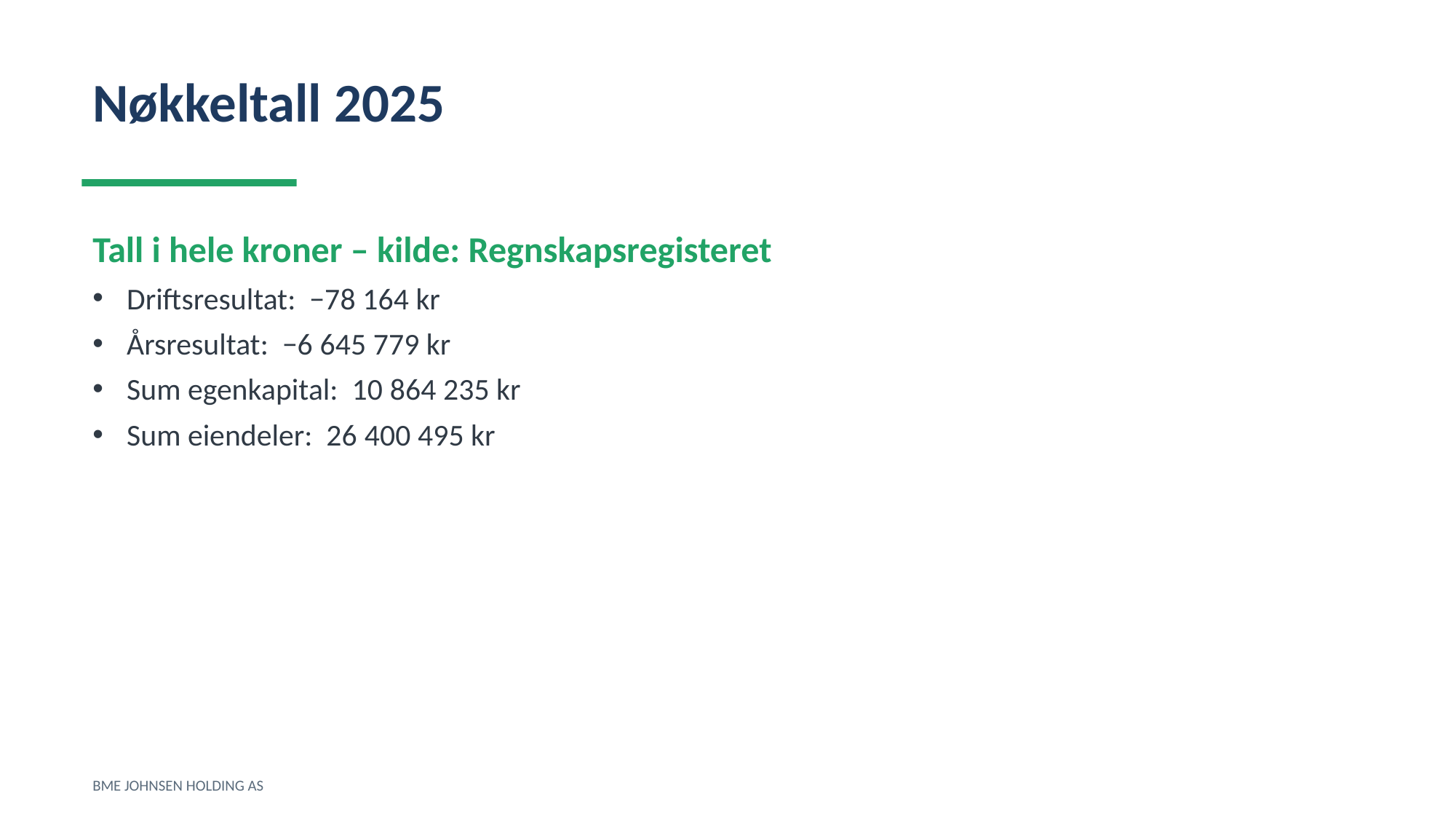

Nøkkeltall 2025

Tall i hele kroner – kilde: Regnskapsregisteret
Driftsresultat:  −78 164 kr
Årsresultat:  −6 645 779 kr
Sum egenkapital:  10 864 235 kr
Sum eiendeler:  26 400 495 kr
BME JOHNSEN HOLDING AS